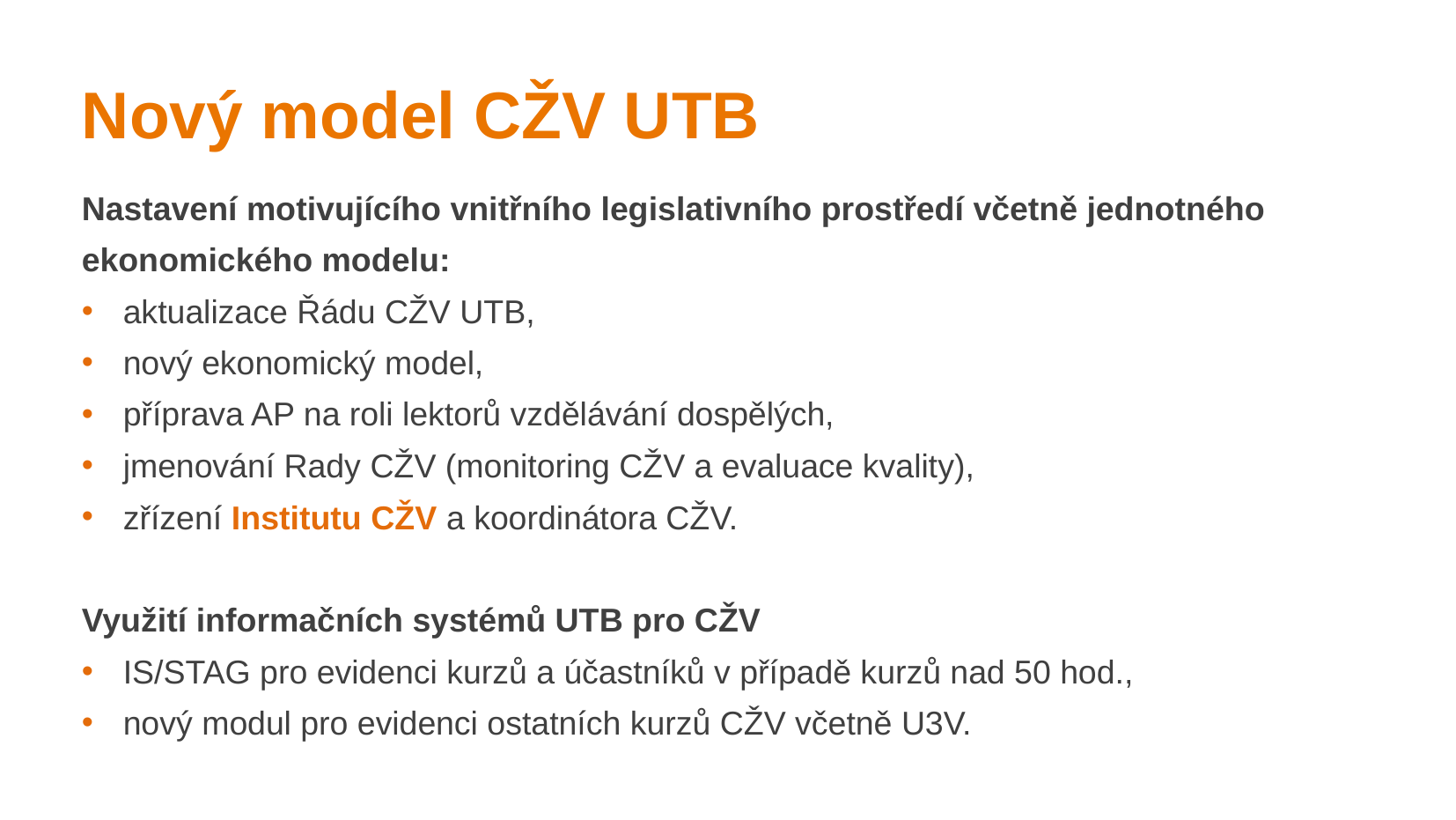

Nový model CŽV UTB
Nastavení motivujícího vnitřního legislativního prostředí včetně jednotného ekonomického modelu:
aktualizace Řádu CŽV UTB,
nový ekonomický model,
příprava AP na roli lektorů vzdělávání dospělých,
jmenování Rady CŽV (monitoring CŽV a evaluace kvality),
zřízení Institutu CŽV a koordinátora CŽV.

Využití informačních systémů UTB pro CŽV
IS/STAG pro evidenci kurzů a účastníků v případě kurzů nad 50 hod.,
nový modul pro evidenci ostatních kurzů CŽV včetně U3V.